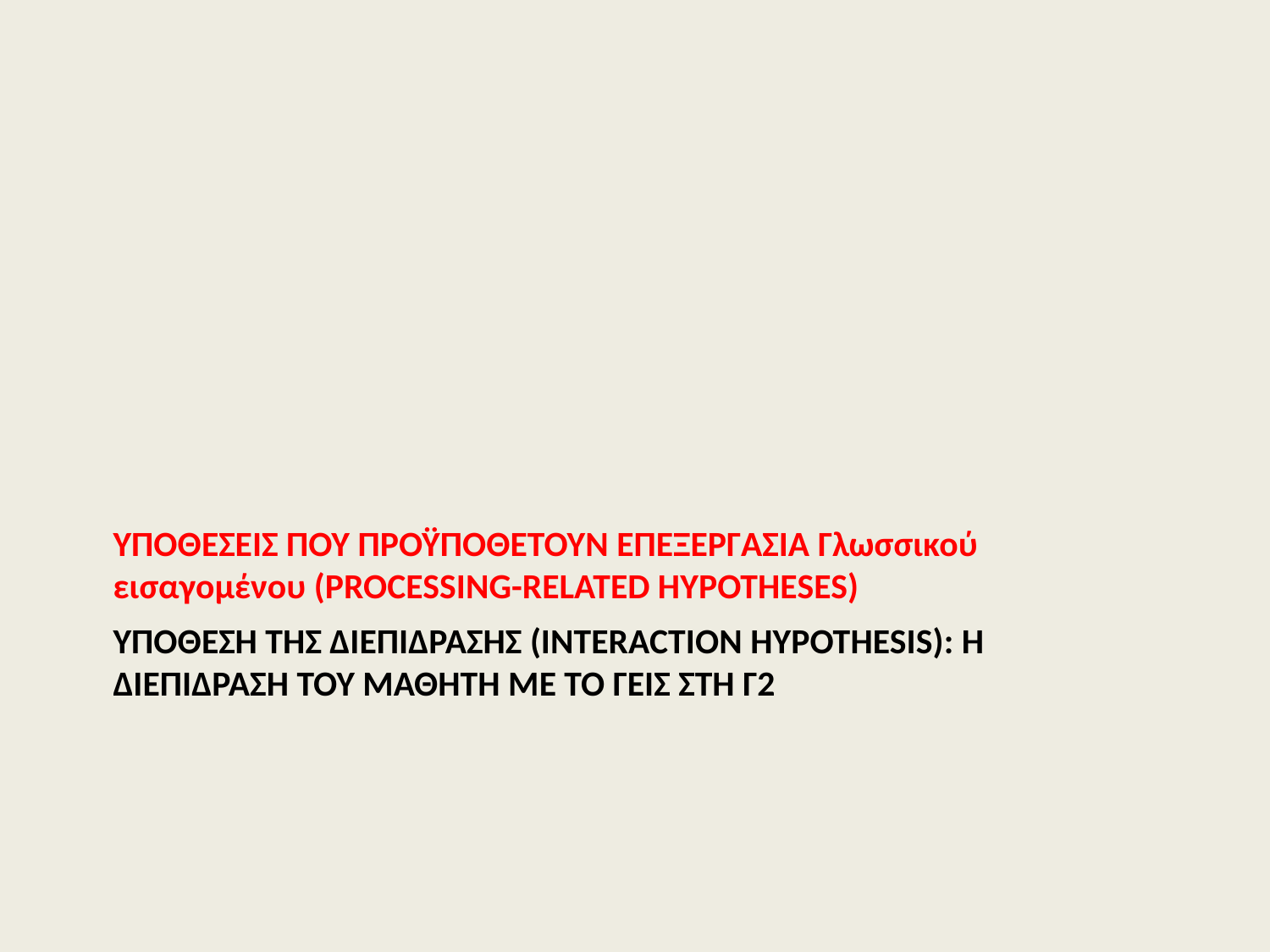

ΥΠΟΘΕΣΕΙΣ ΠΟΥ ΠΡΟΫΠΟΘΕΤΟΥΝ ΕΠΕΞΕΡΓΑΣΙΑ Γλωσσικού εισαγομένου (PROCESSING-RELATED HYPOTHESES)
# ΥΠΟΘΕΣΗ ΤΗΣ ΔΙΕΠΙΔΡΑΣΗΣ (INTERACTION HYPOTHESIS): Η ΔΙΕΠΙΔΡΑΣΗ ΤΟΥ ΜΑΘΗΤΗ ΜΕ ΤΟ ΓΕΙΣ ΣΤΗ Γ2